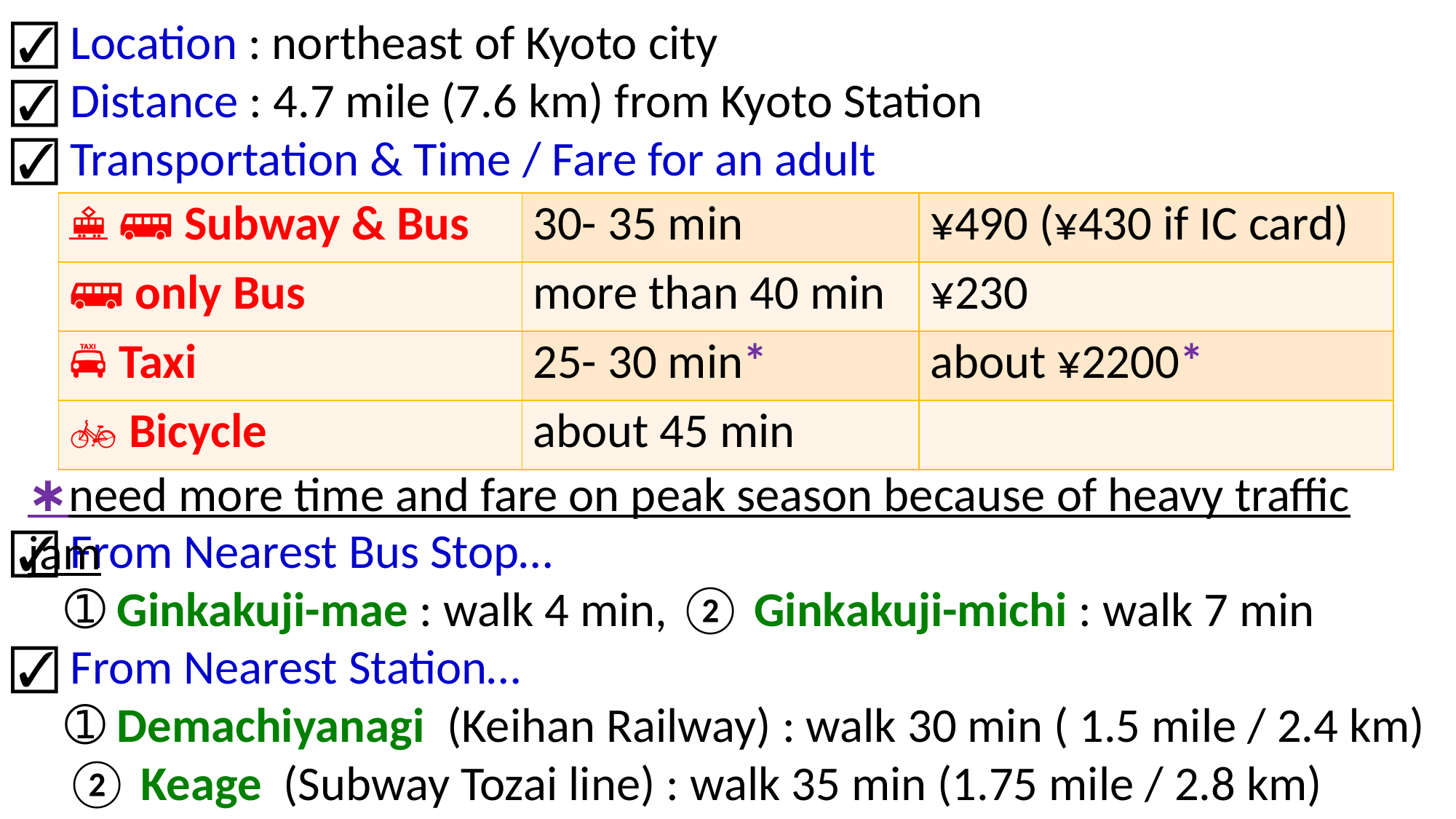

☑ Location : northeast of Kyoto city
☑ Distance : 4.7 mile (7.6 km) from Kyoto Station
☑ Transportation & Time / Fare for an adult
| 🚋 🚌 Subway & Bus | 30- 35 min | ¥490 (¥430 if IC card) |
| --- | --- | --- |
| 🚌 only Bus | more than 40 min | ¥230 |
| 🚖 Taxi | 25- 30 min\* | about ¥2200\* |
| 🚲 Bicycle | about 45 min |  |
∗need more time and fare on peak season because of heavy traffic jam
☑ From Nearest Bus Stop…
     ➀ Ginkakuji-mae : walk 4 min, ② Ginkakuji-michi : walk 7 min
☑ From Nearest Station…
     ➀ Demachiyanagi  (Keihan Railway) : walk 30 min ( 1.5 mile / 2.4 km)
     ② Keage  (Subway Tozai line) : walk 35 min (1.75 mile / 2.8 km)